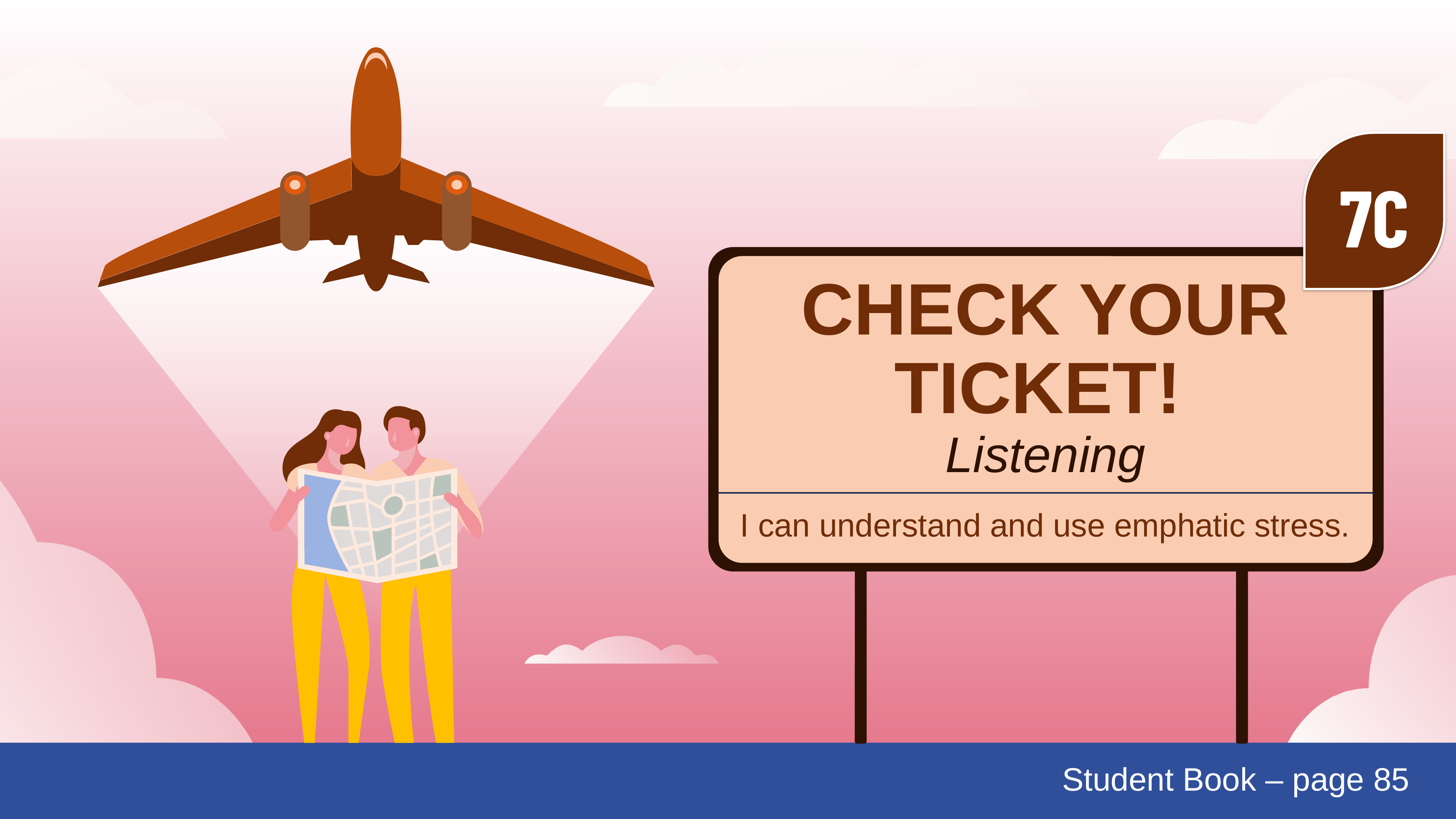

7C

# CHECK YOUR TICKET! Listening

I can understand and use emphatic stress.
Student Book – page 85